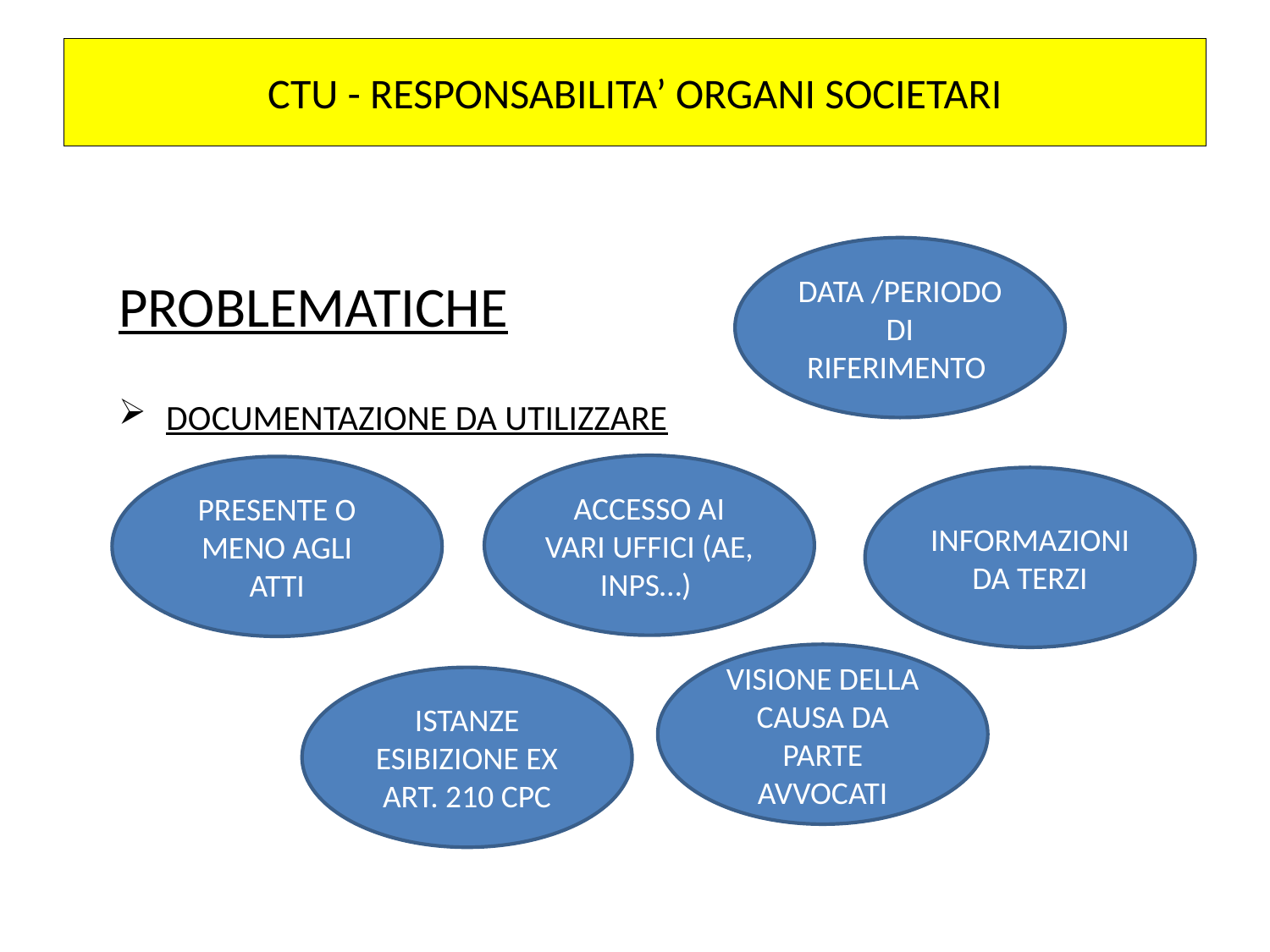

# CTU - RESPONSABILITA’ ORGANI SOCIETARI

DATA /PERIODO DI RIFERIMENTO

PROBLEMATICHE

DOCUMENTAZIONE DA UTILIZZARE

ACCESSO AI VARI UFFICI (AE, INPS…)
PRESENTE O MENO AGLI ATTI
INFORMAZIONI DA TERZI
VISIONE DELLA CAUSA DA PARTE AVVOCATI
ISTANZE ESIBIZIONE EX ART. 210 CPC